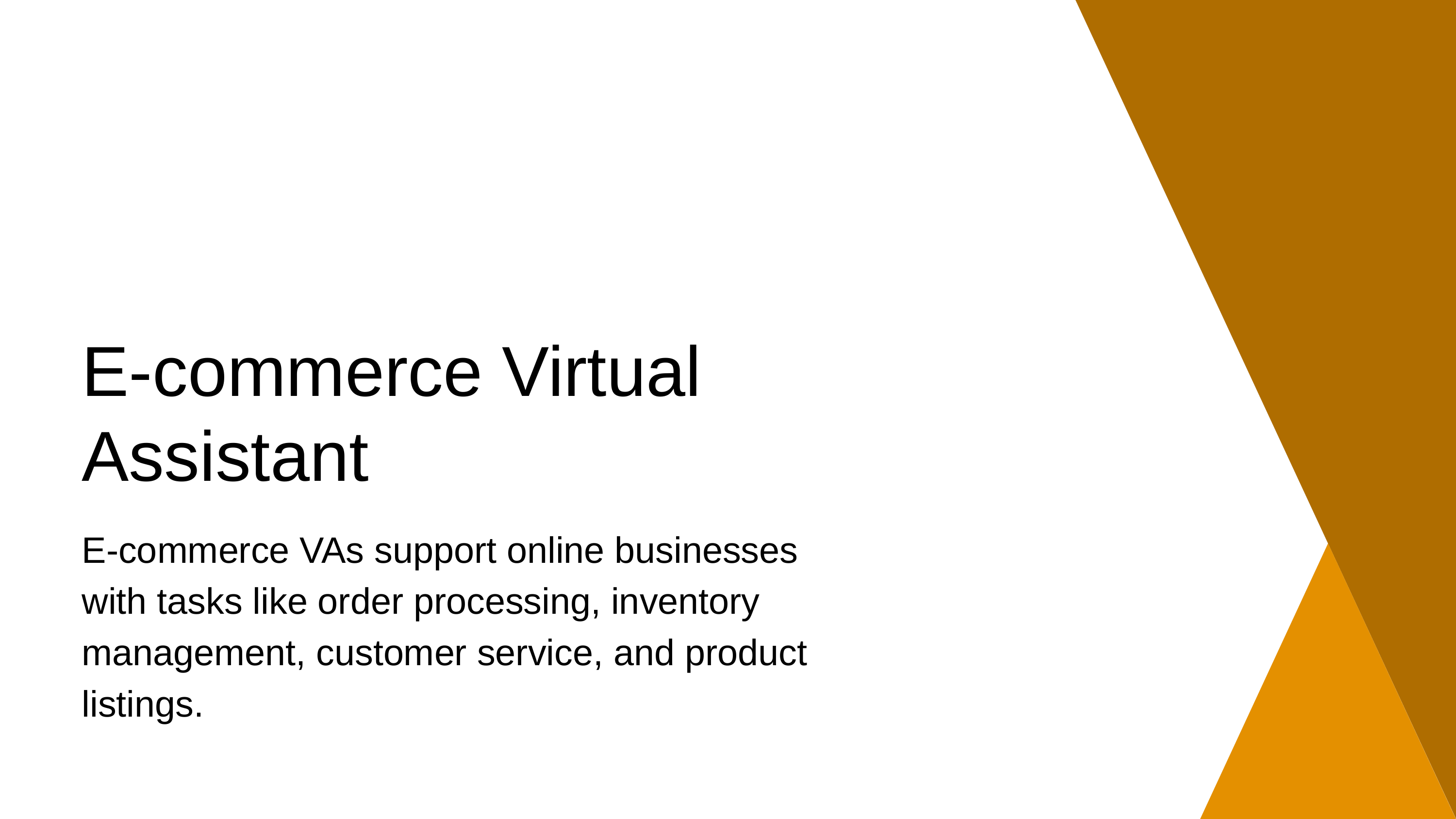

E-commerce Virtual Assistant
E-commerce VAs support online businesses with tasks like order processing, inventory management, customer service, and product listings.